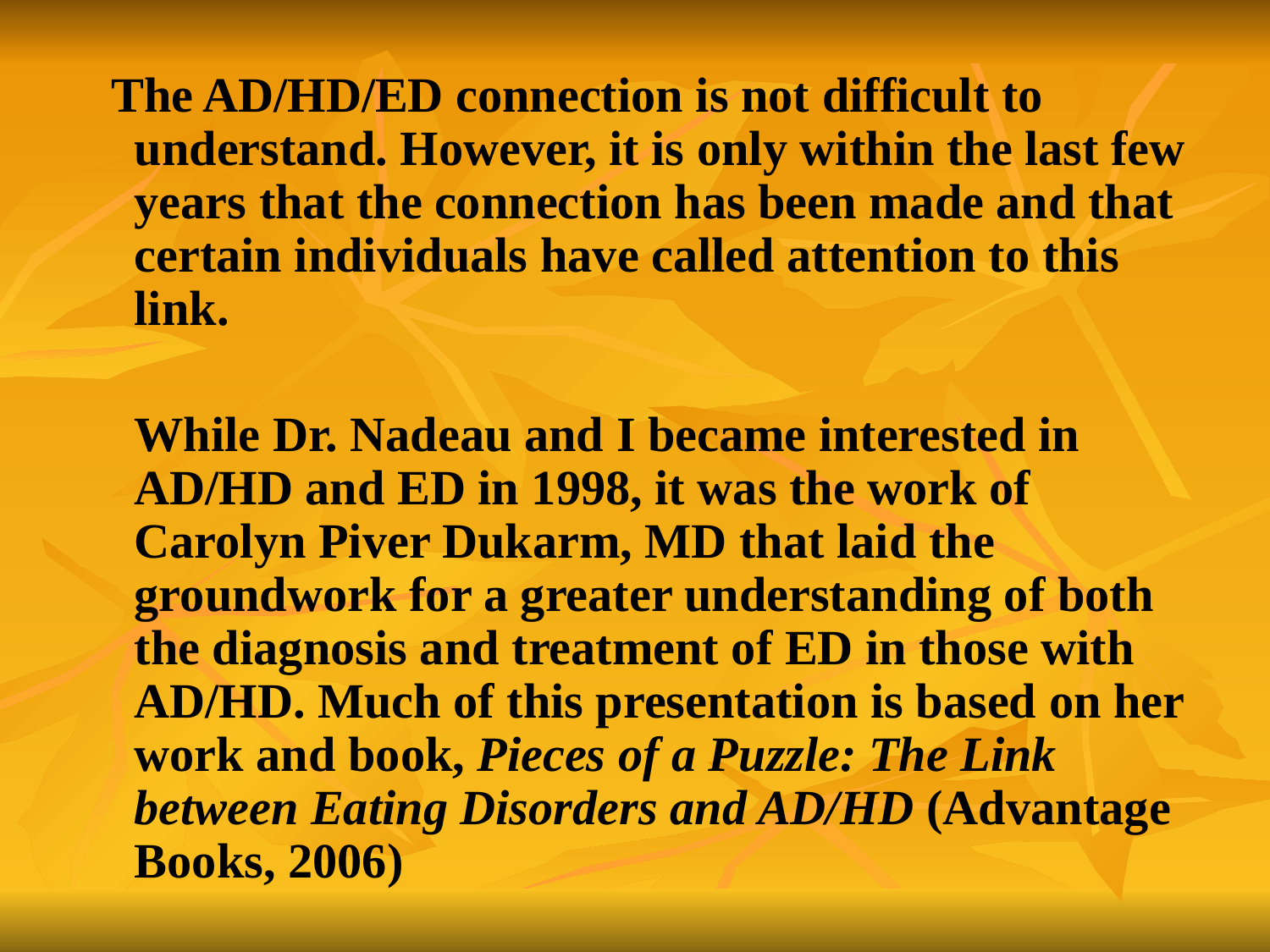

#
  The AD/HD/ED connection is not difficult to understand. However, it is only within the last few years that the connection has been made and that certain individuals have called attention to this link.

	While Dr. Nadeau and I became interested in AD/HD and ED in 1998, it was the work of Carolyn Piver Dukarm, MD that laid the groundwork for a greater understanding of both the diagnosis and treatment of ED in those with AD/HD. Much of this presentation is based on her work and book, Pieces of a Puzzle: The Link between Eating Disorders and AD/HD (Advantage Books, 2006)